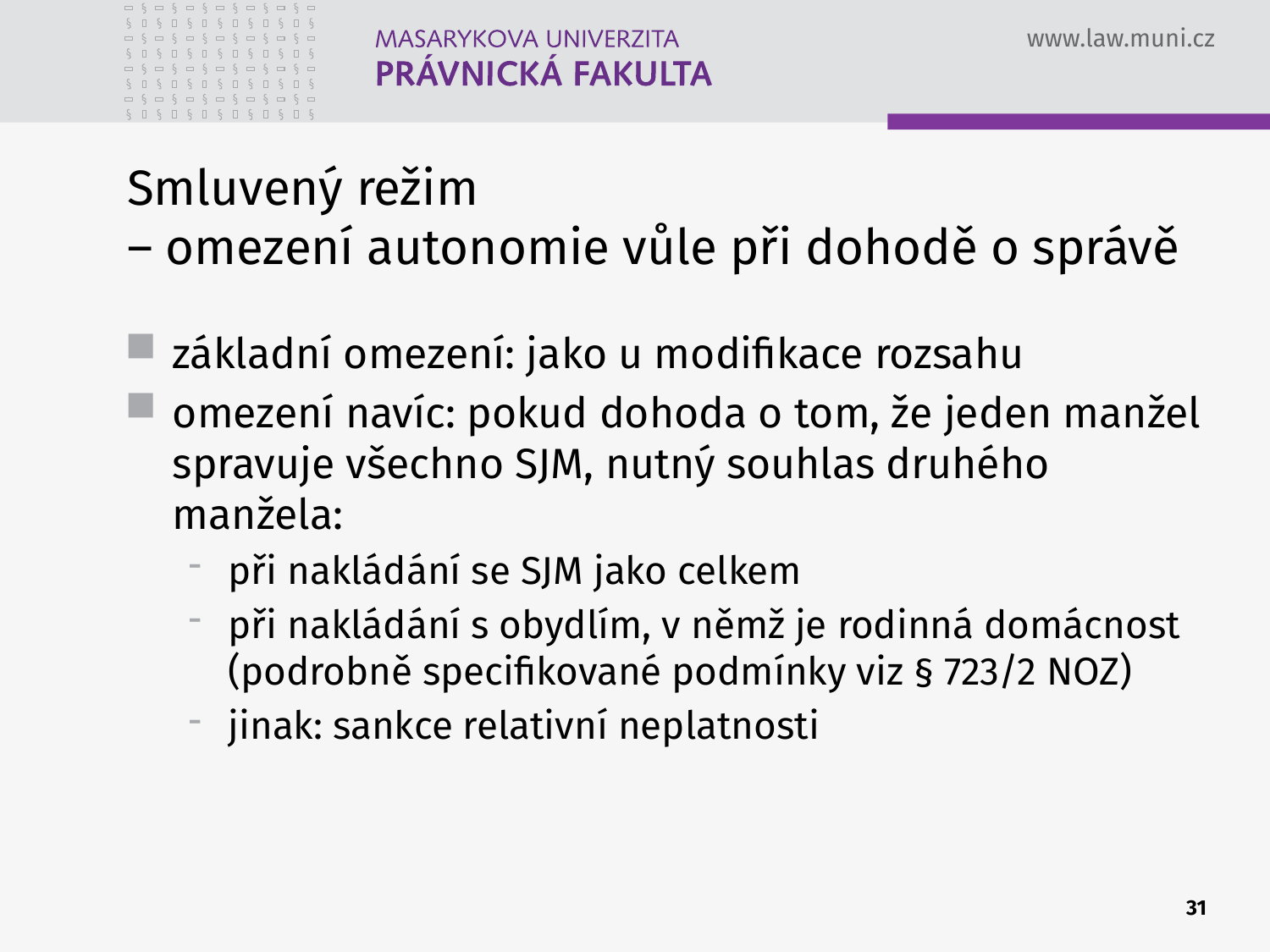

# Smluvený režim – omezení autonomie vůle při dohodě o správě
základní omezení: jako u modifikace rozsahu
omezení navíc: pokud dohoda o tom, že jeden manžel spravuje všechno SJM, nutný souhlas druhého manžela:
při nakládání se SJM jako celkem
při nakládání s obydlím, v němž je rodinná domácnost (podrobně specifikované podmínky viz § 723/2 NOZ)
jinak: sankce relativní neplatnosti

31